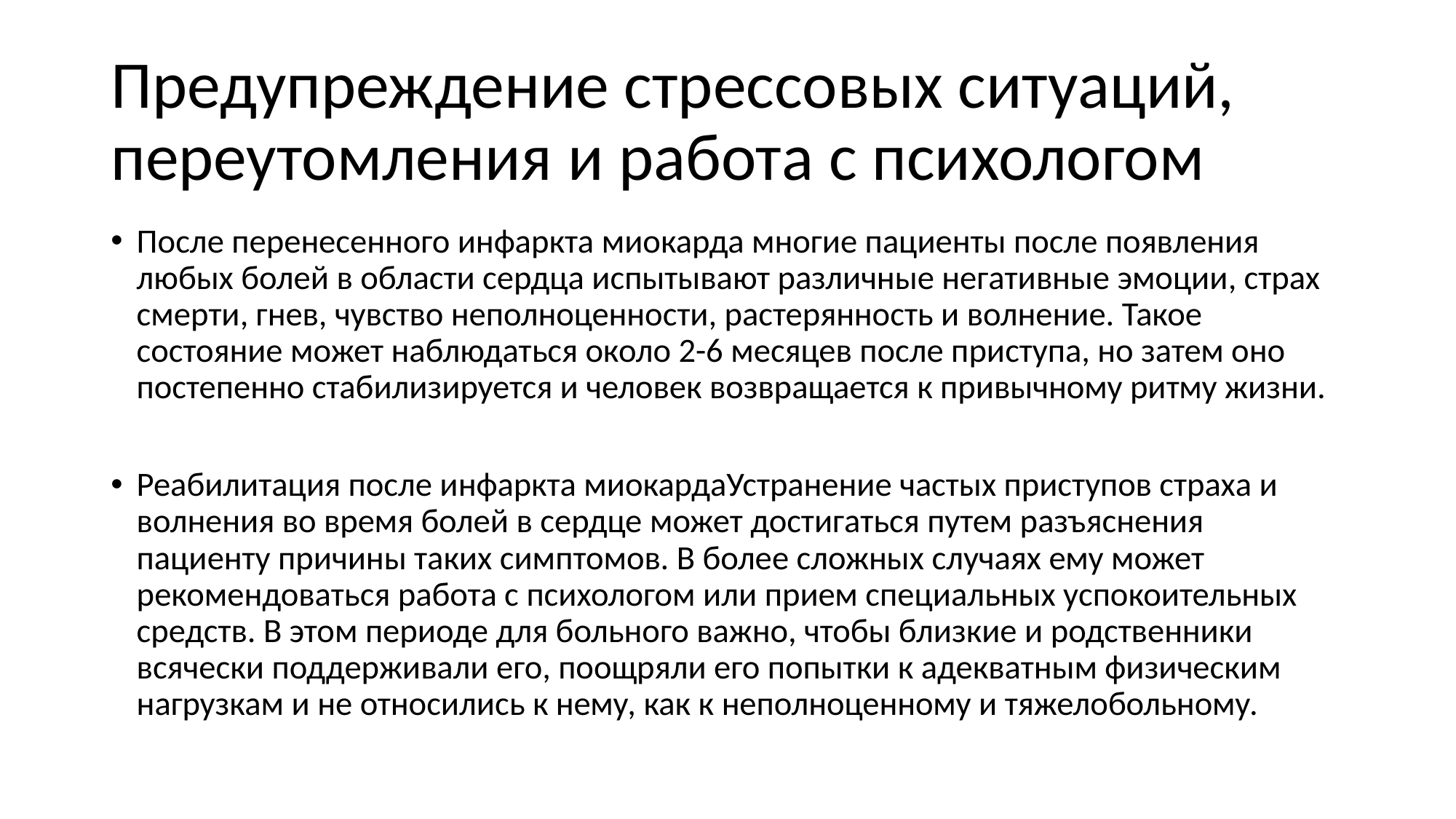

# Предупреждение стрессовых ситуаций, переутомления и работа с психологом
После перенесенного инфаркта миокарда многие пациенты после появления любых болей в области сердца испытывают различные негативные эмоции, страх смерти, гнев, чувство неполноценности, растерянность и волнение. Такое состояние может наблюдаться около 2-6 месяцев после приступа, но затем оно постепенно стабилизируется и человек возвращается к привычному ритму жизни.

Реабилитация после инфаркта миокардаУстранение частых приступов страха и волнения во время болей в сердце может достигаться путем разъяснения пациенту причины таких симптомов. В более сложных случаях ему может рекомендоваться работа с психологом или прием специальных успокоительных средств. В этом периоде для больного важно, чтобы близкие и родственники всячески поддерживали его, поощряли его попытки к адекватным физическим нагрузкам и не относились к нему, как к неполноценному и тяжелобольному.